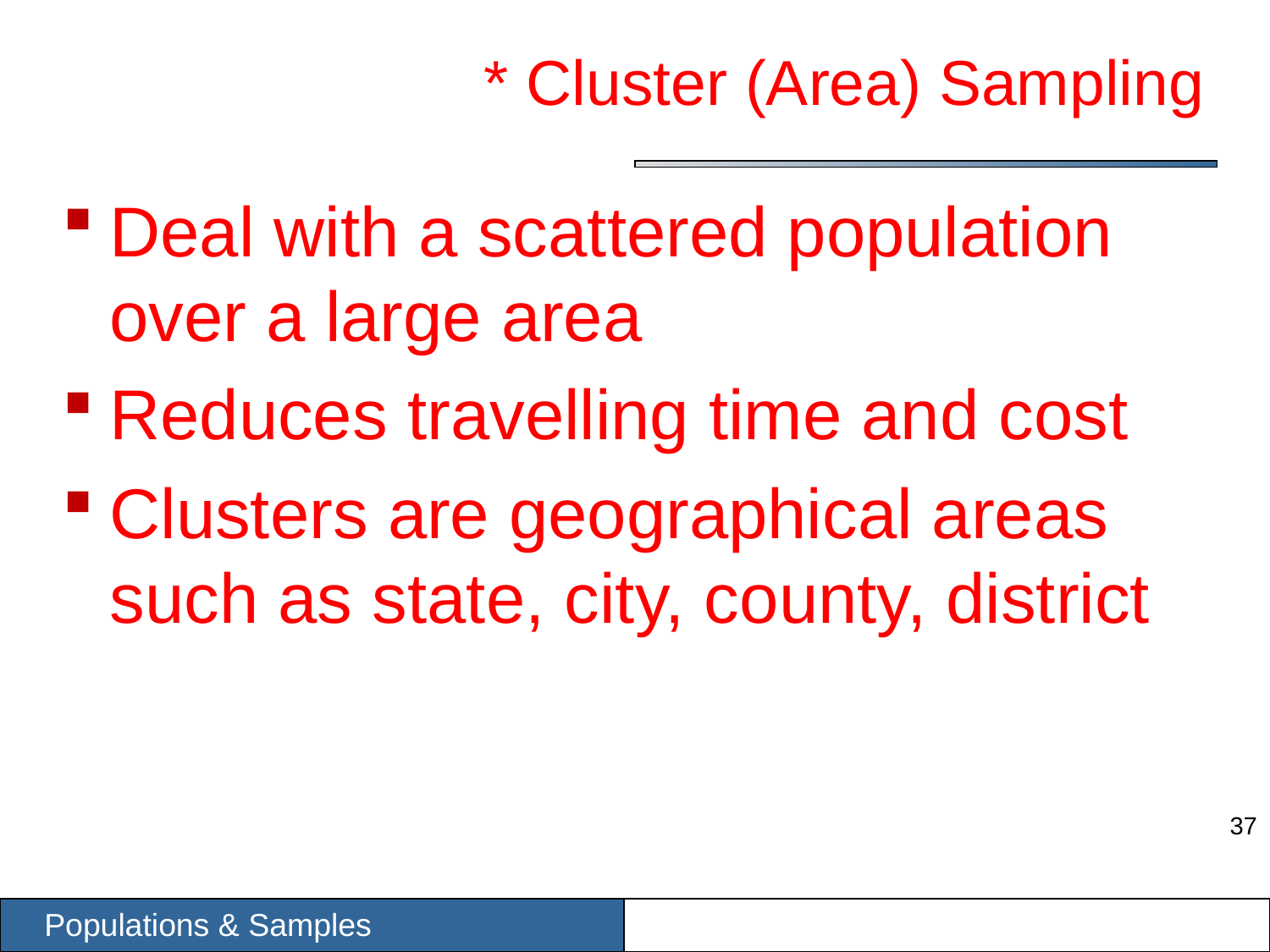

# * Cluster (Area) Sampling
Deal with a scattered population over a large area
Reduces travelling time and cost
Clusters are geographical areas such as state, city, county, district